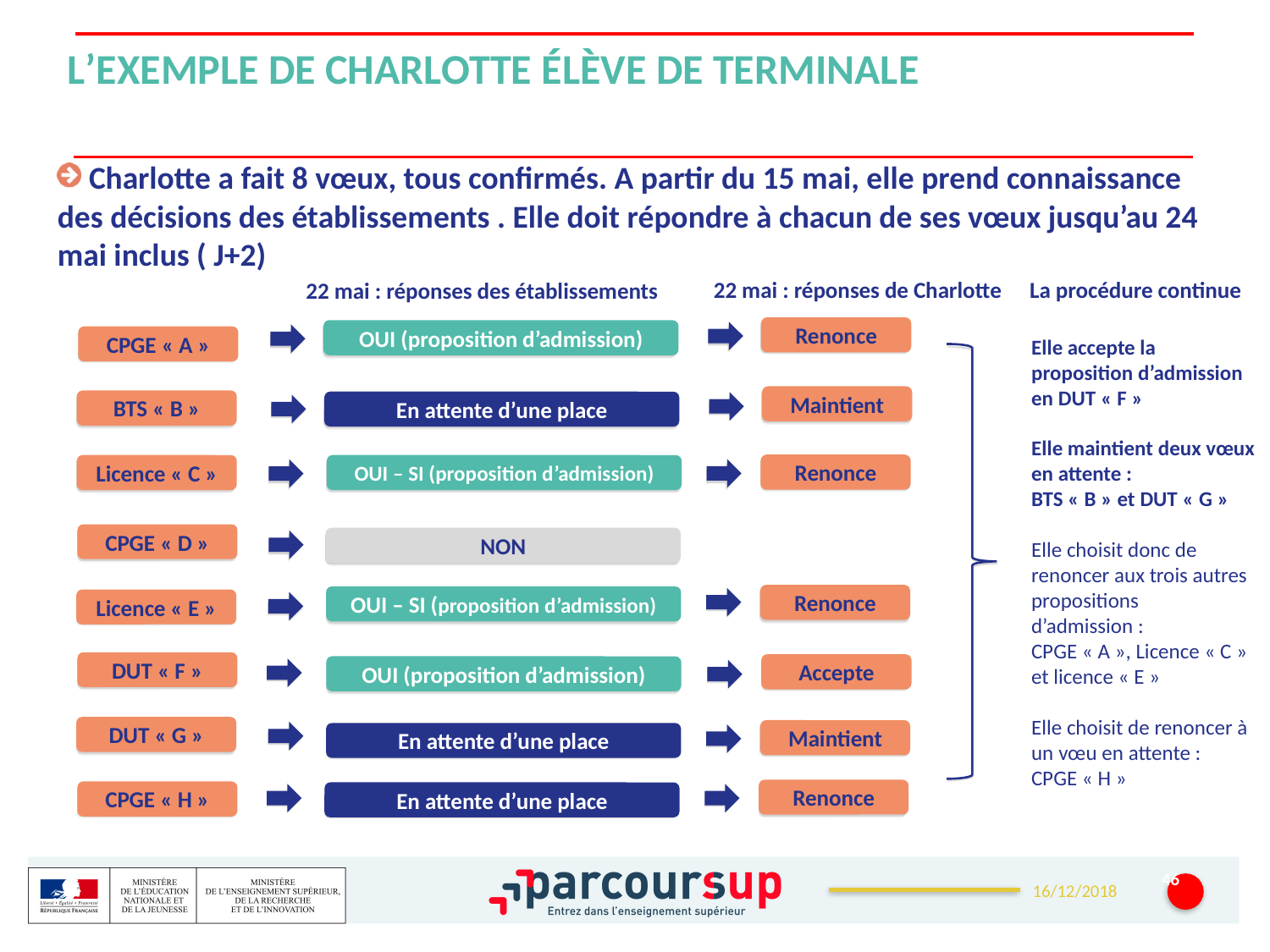

L’EXEMPLE DE CHARLOTTE ÉLÈVE DE TERMINALE

 Charlotte a fait 8 vœux, tous confirmés. A partir du 15 mai, elle prend connaissance des décisions des établissements . Elle doit répondre à chacun de ses vœux jusqu’au 24 mai inclus ( J+2)
22 mai : réponses de Charlotte
La procédure continue
22 mai : réponses des établissements
Renonce
OUI (proposition d’admission)

CPGE « A »
Elle accepte la proposition d’admission en DUT « F »

Elle maintient deux vœux en attente :
BTS « B » et DUT « G »

Elle choisit donc de renoncer aux trois autres propositions d’admission :
CPGE « A », Licence « C » et licence « E »

Elle choisit de renoncer à un vœu en attente :
CPGE « H »

Maintient
BTS « B »
En attente d’une place

Renonce
Licence « C »
OUI – SI (proposition d’admission)

CPGE « D »
NON

Renonce
OUI – SI (proposition d’admission)

Licence « E »

DUT « F »
Accepte
OUI (proposition d’admission)

DUT « G »
Maintient

En attente d’une place

Renonce
CPGE « H »
En attente d’une place

46